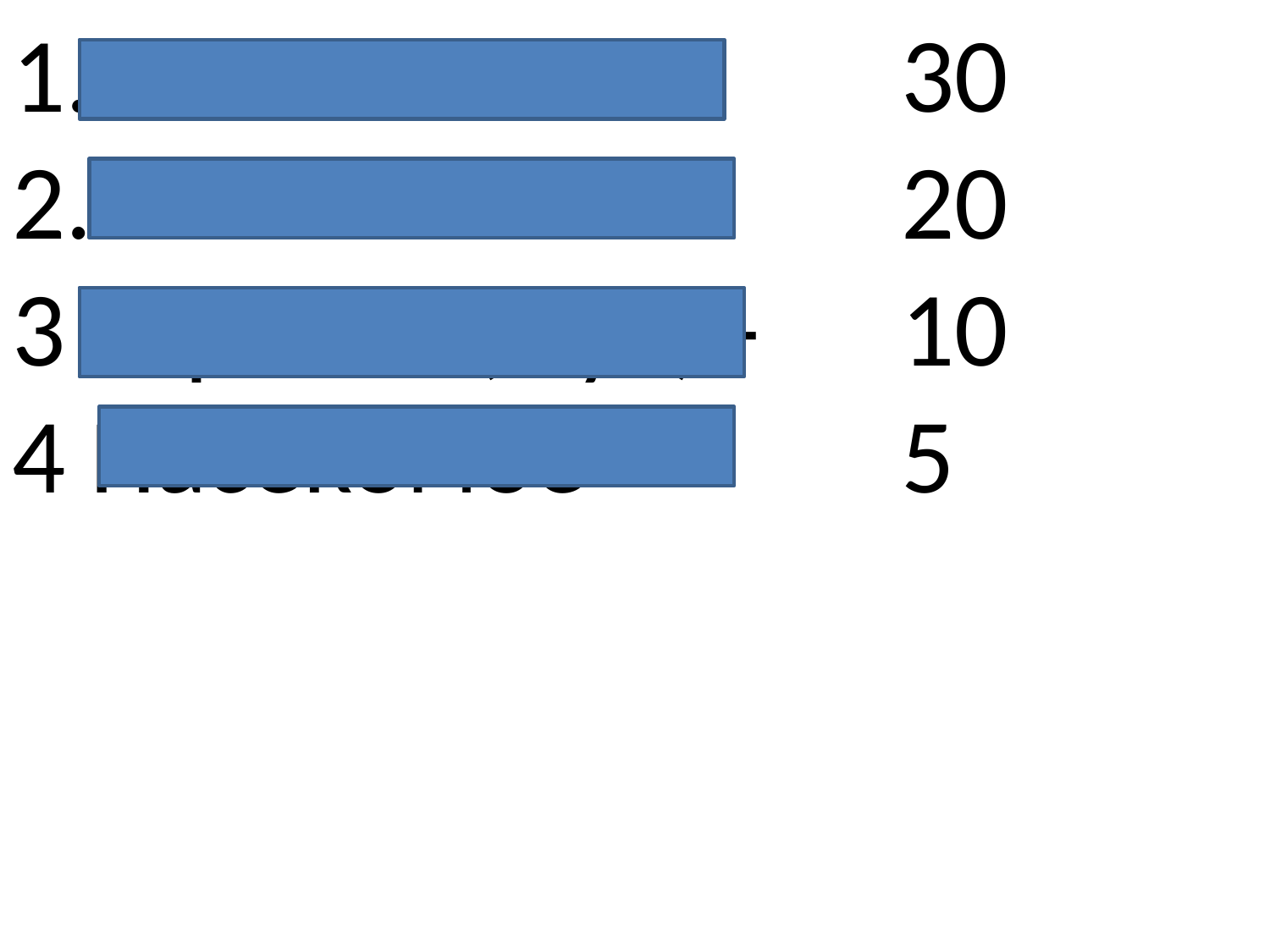

1.Кошка -				30
2.Человек - 			20
3 Таракан (жук) - 	10
4 Насекомое -			5